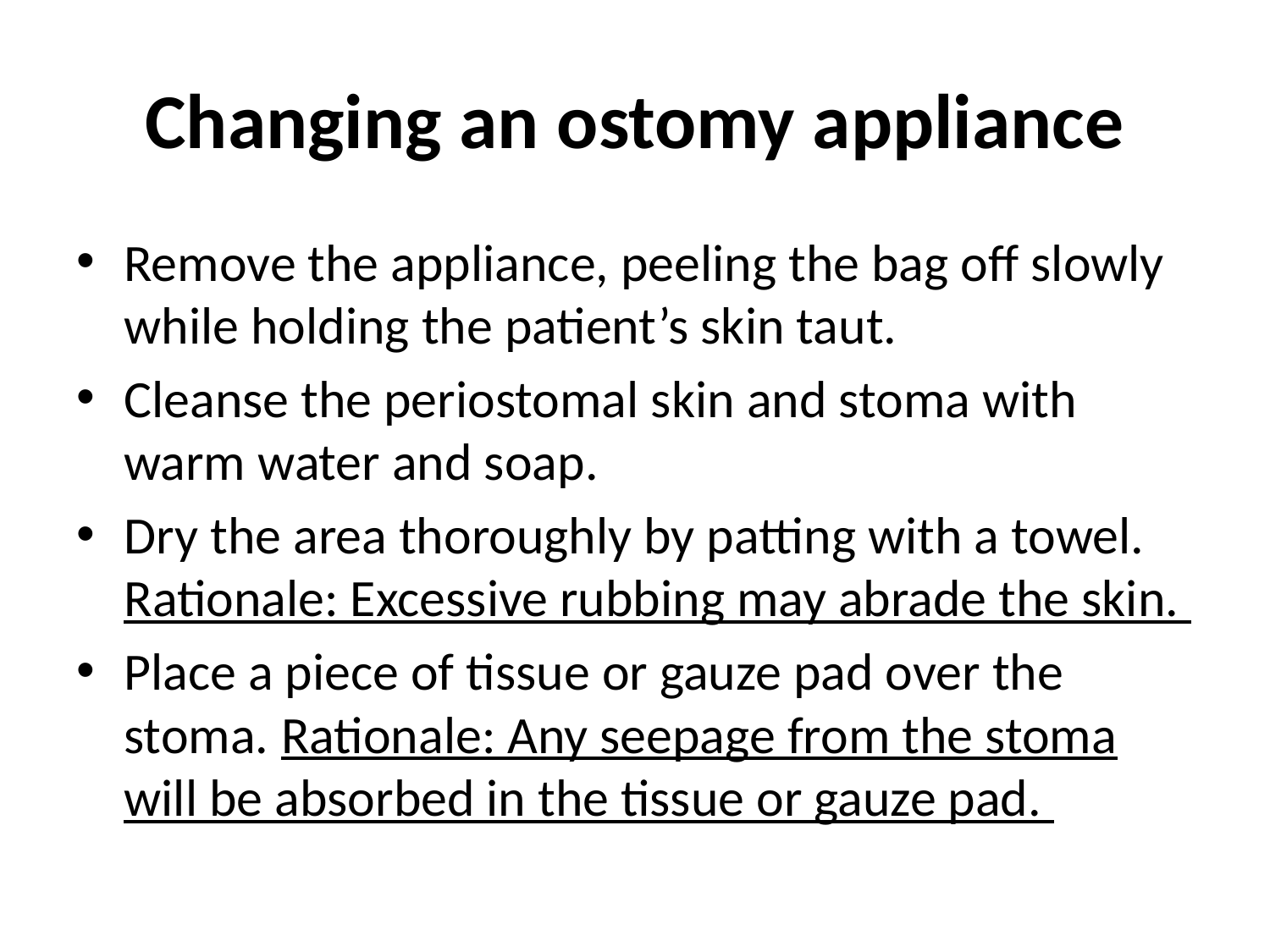

# Changing an ostomy appliance
Remove the appliance, peeling the bag off slowly while holding the patient’s skin taut.
Cleanse the periostomal skin and stoma with warm water and soap.
Dry the area thoroughly by patting with a towel. Rationale: Excessive rubbing may abrade the skin.
Place a piece of tissue or gauze pad over the stoma. Rationale: Any seepage from the stoma will be absorbed in the tissue or gauze pad.